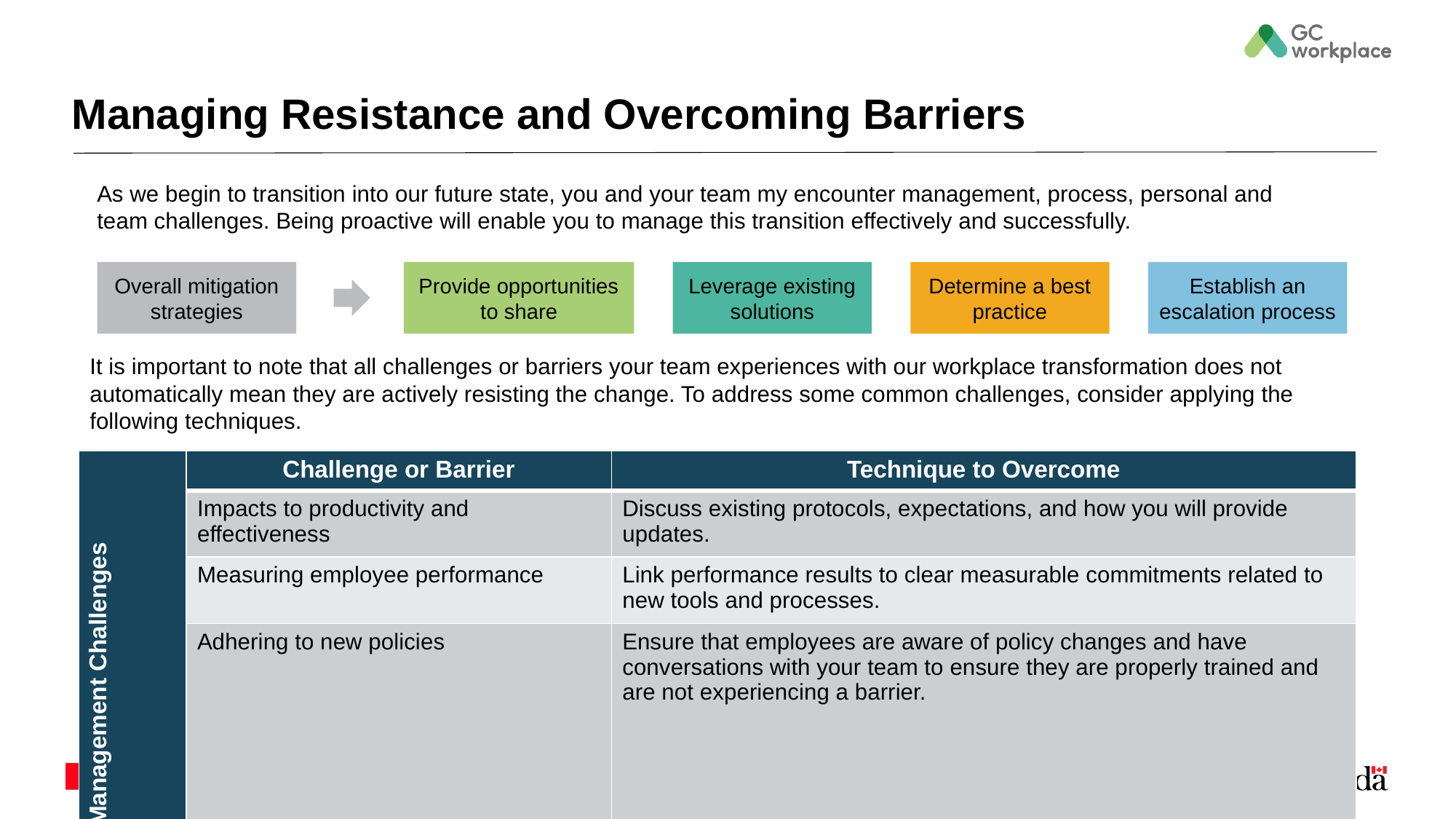

# Managing Resistance and Overcoming Barriers
As we begin to transition into our future state, you and your team my encounter management, process, personal and team challenges. Being proactive will enable you to manage this transition effectively and successfully.
Overall mitigation strategies
Provide opportunities to share
Leverage existing solutions
Determine a best practice
Establish an escalation process

It is important to note that all challenges or barriers your team experiences with our workplace transformation does not automatically mean they are actively resisting the change. To address some common challenges, consider applying the following techniques.
| Management Challenges | Challenge or Barrier | Technique to Overcome |
| --- | --- | --- |
|  | Impacts to productivity and effectiveness | Discuss existing protocols, expectations, and how you will provide updates. |
|  | Measuring employee performance | Link performance results to clear measurable commitments related to new tools and processes. |
|  | Adhering to new policies | Ensure that employees are aware of policy changes and have conversations with your team to ensure they are properly trained and are not experiencing a barrier. |